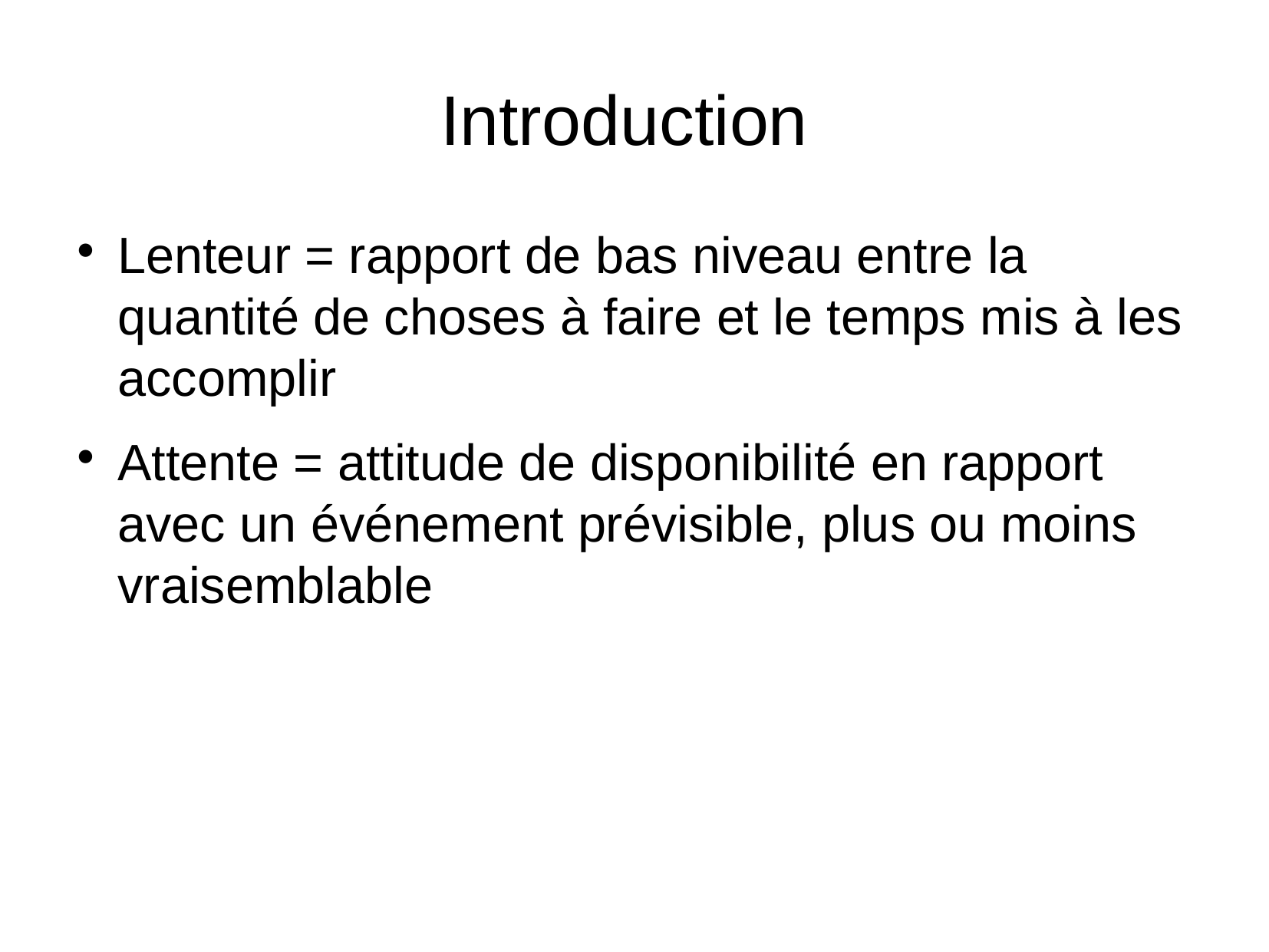

Introduction
Lenteur = rapport de bas niveau entre la quantité de choses à faire et le temps mis à les accomplir
Attente = attitude de disponibilité en rapport avec un événement prévisible, plus ou moins vraisemblable